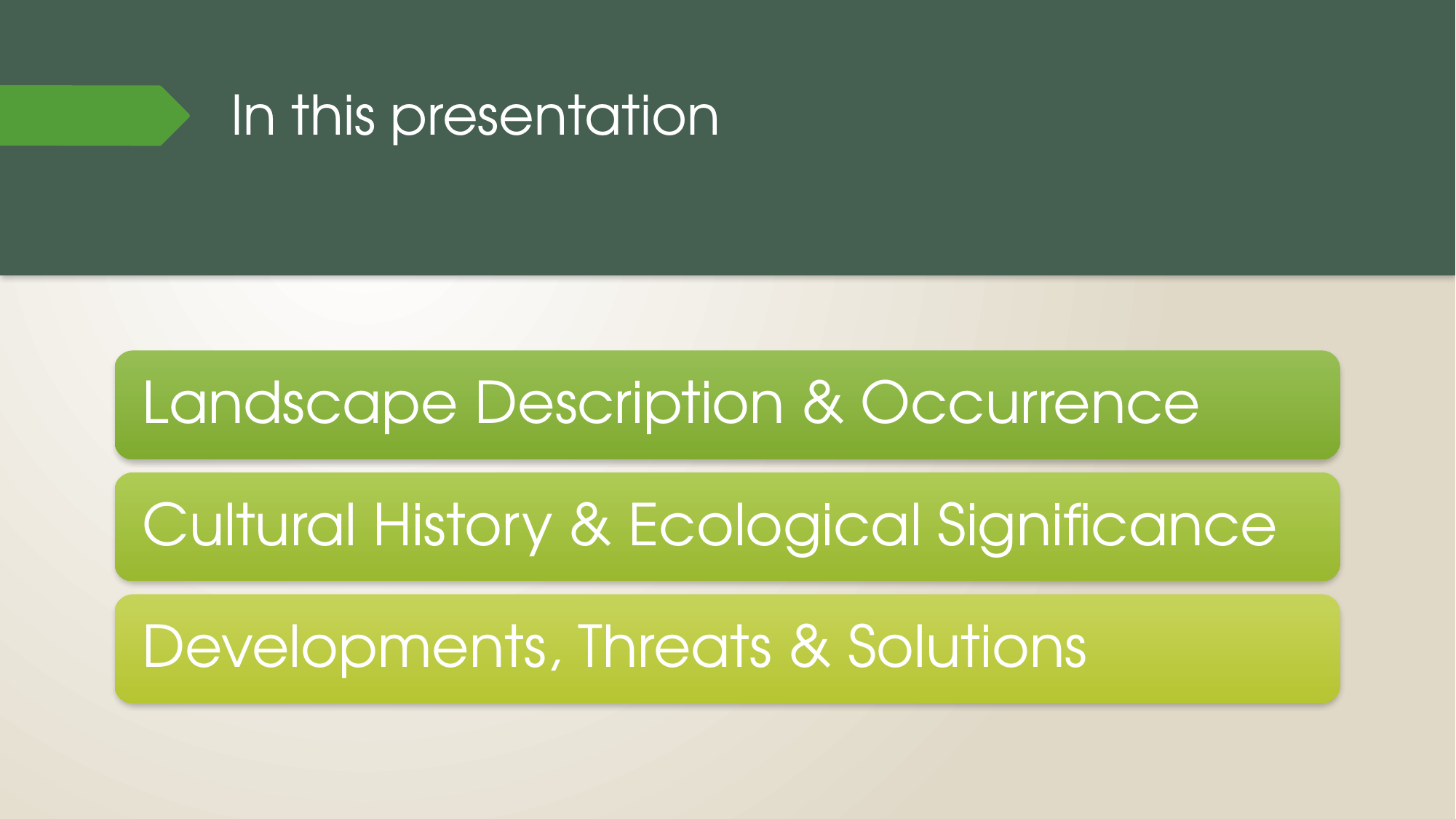

# In this presentation

Landscape Description & Occurrence
Cultural History & Ecological Significance
Developments, Threats & Solutions